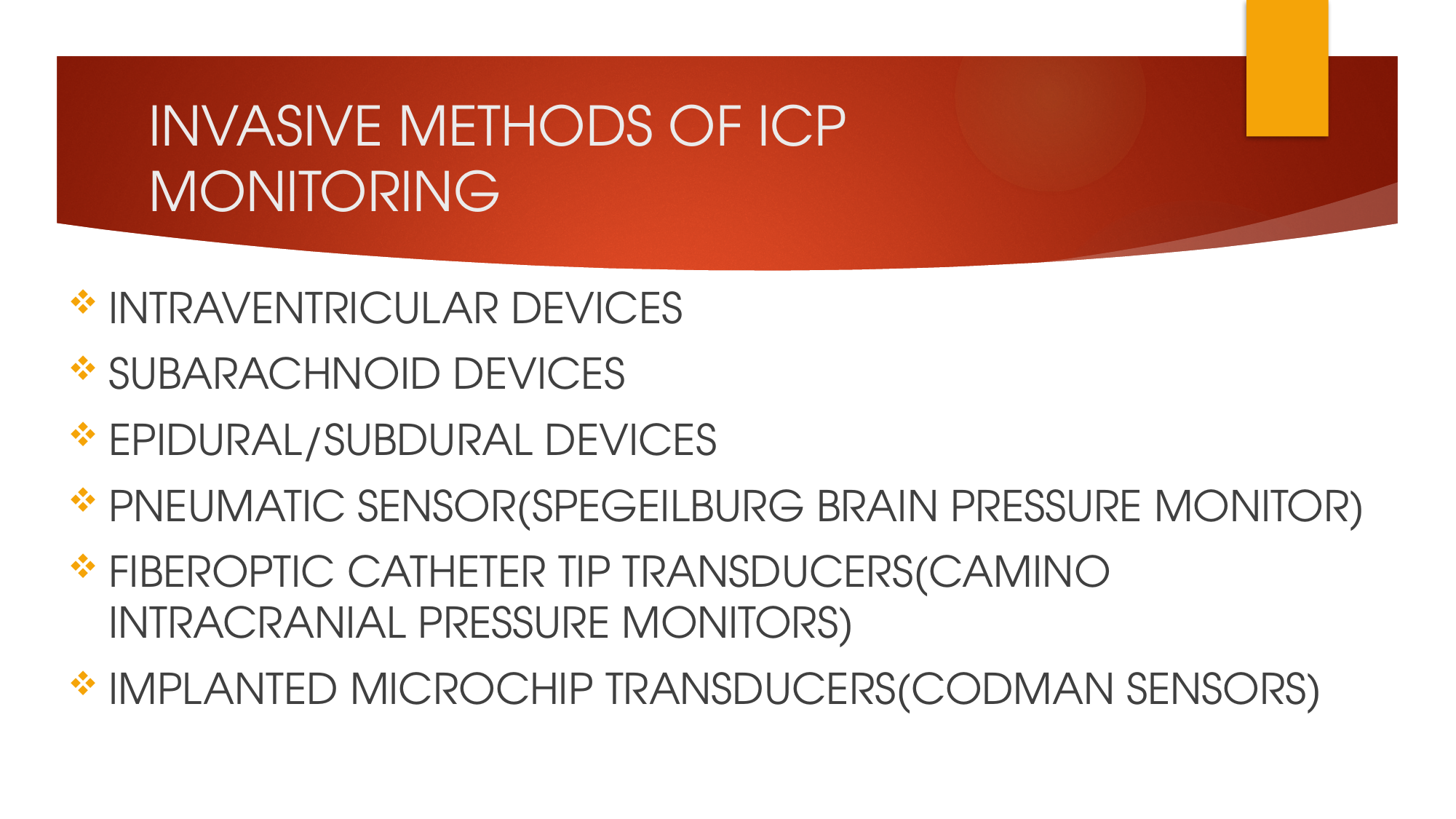

# INVASIVE METHODS OF ICP MONITORING
INTRAVENTRICULAR DEVICES
SUBARACHNOID DEVICES
EPIDURAL/SUBDURAL DEVICES
PNEUMATIC SENSOR(SPEGEILBURG BRAIN PRESSURE MONITOR)
FIBEROPTIC CATHETER TIP TRANSDUCERS(CAMINO INTRACRANIAL PRESSURE MONITORS)
IMPLANTED MICROCHIP TRANSDUCERS(CODMAN SENSORS)